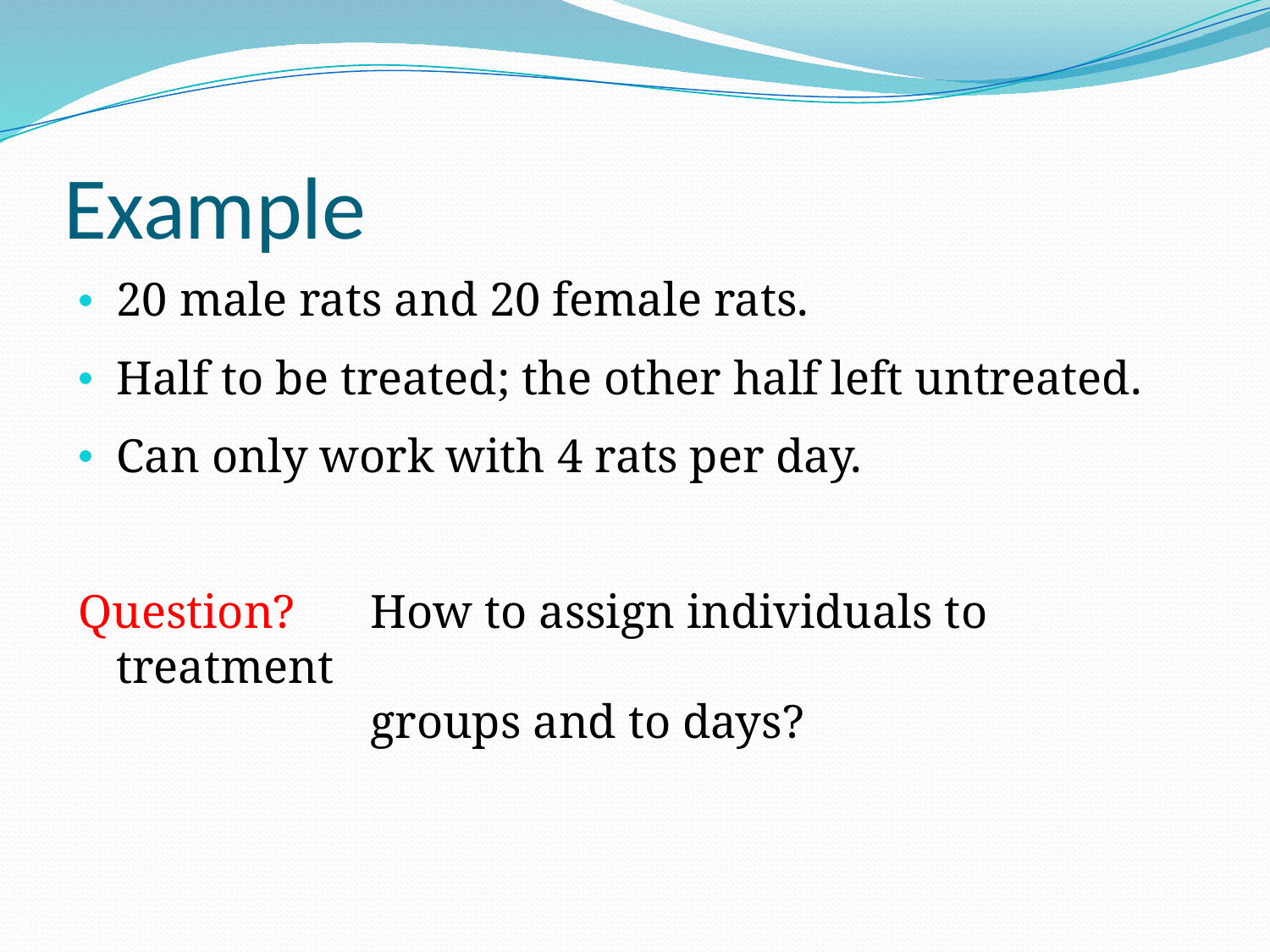

# Example
20 male rats and 20 female rats.
Half to be treated; the other half left untreated.
Can only work with 4 rats per day.

Question?	How to assign individuals to treatment
			groups and to days?
21